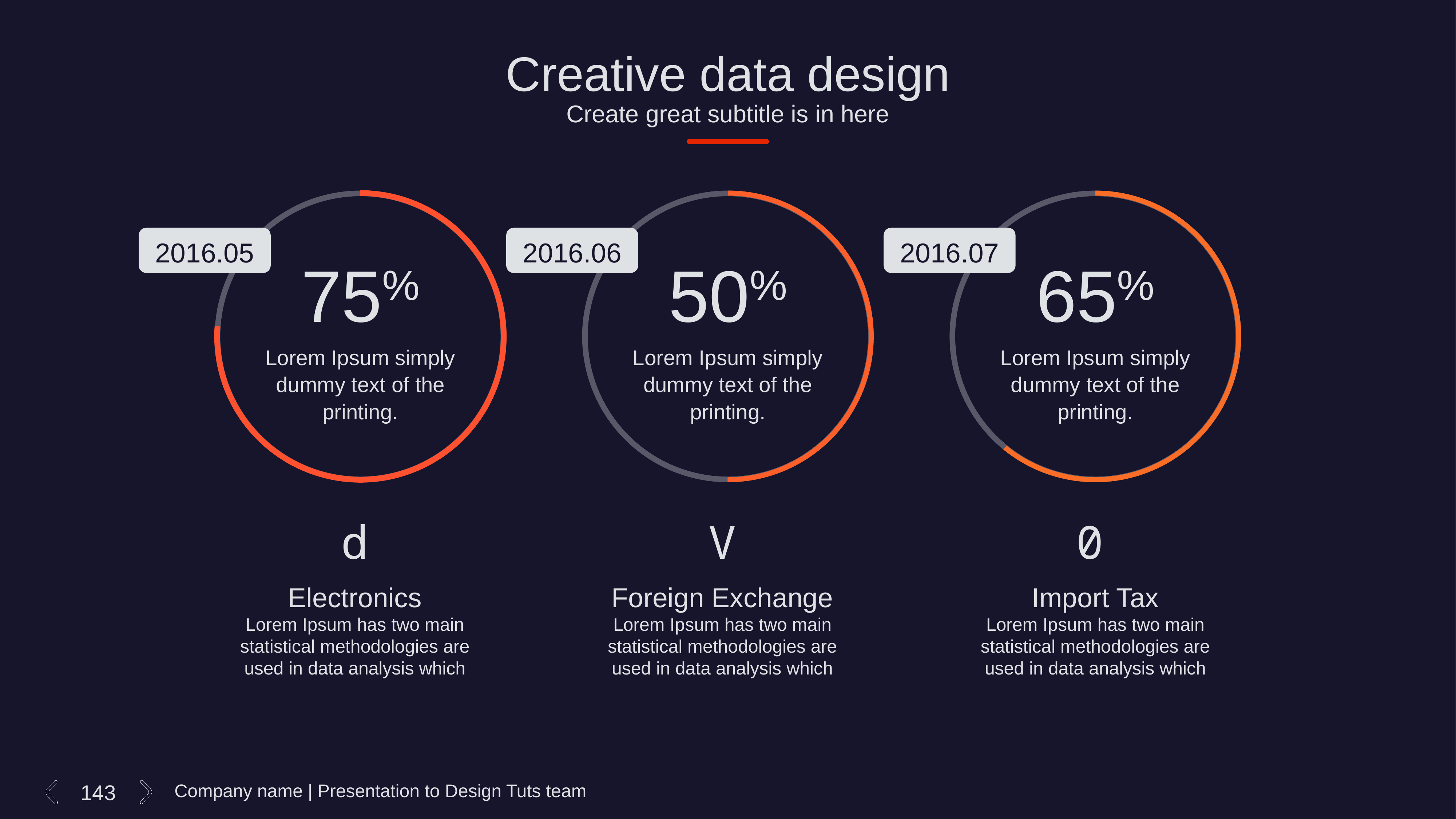

Creative data design
Create great subtitle is in here

75%
Lorem Ipsum simply dummy text of the printing.

50%
Lorem Ipsum simply dummy text of the printing.

65%
Lorem Ipsum simply dummy text of the printing.

2016.05
2016.06
2016.07
d
V
0
Electronics
Lorem Ipsum has two main statistical methodologies are used in data analysis which
Foreign Exchange
Lorem Ipsum has two main statistical methodologies are used in data analysis which
Import Tax
Lorem Ipsum has two main statistical methodologies are used in data analysis which